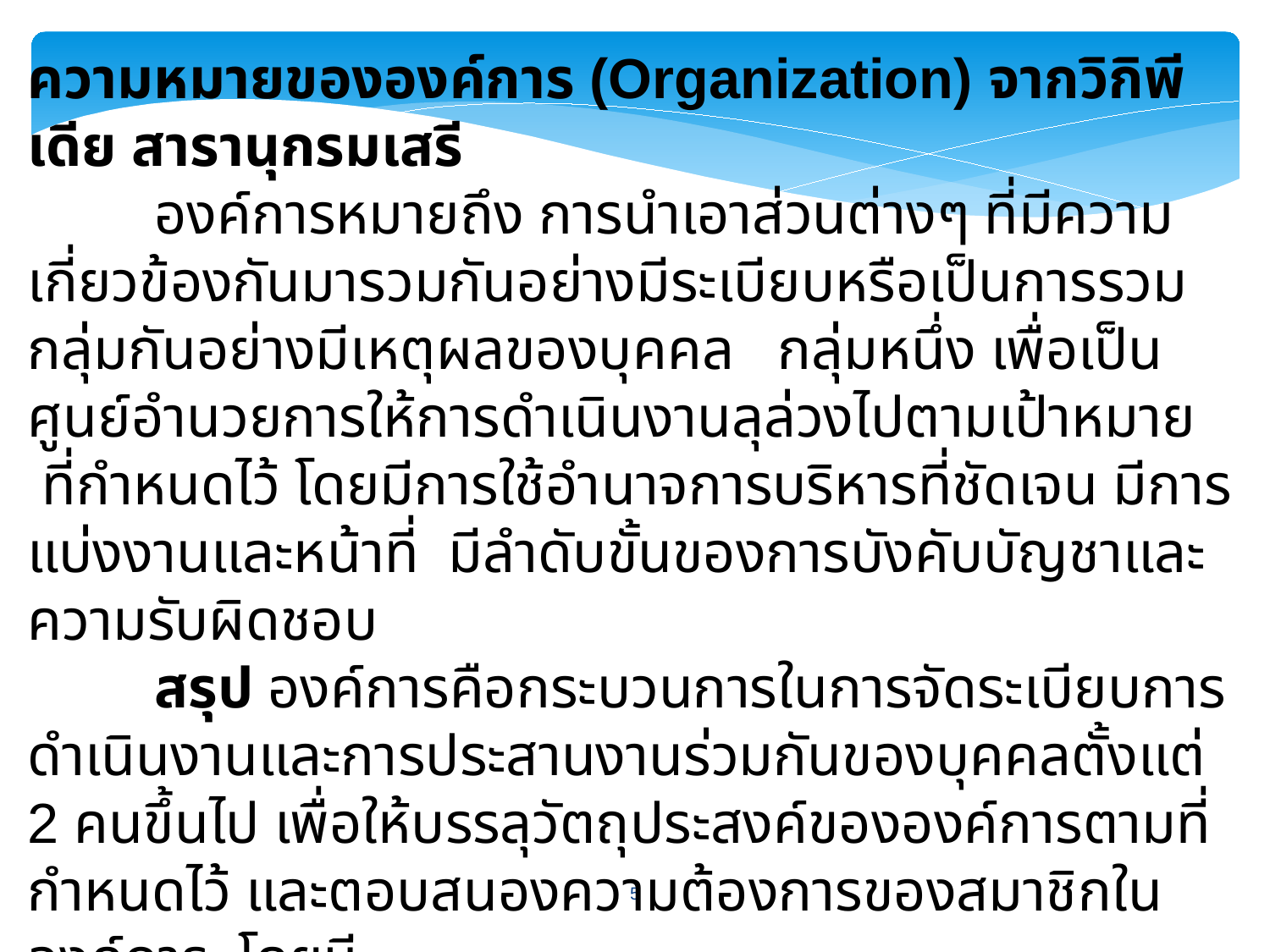

ความหมายขององค์การ (Organization) จากวิกิพีเดีย สารานุกรมเสรี
	องค์การหมายถึง การนำเอาส่วนต่างๆ ที่มีความเกี่ยวข้องกันมารวมกันอย่างมีระเบียบหรือเป็นการรวมกลุ่มกันอย่างมีเหตุผลของบุคคล   กลุ่มหนึ่ง เพื่อเป็นศูนย์อำนวยการให้การดำเนินงานลุล่วงไปตามเป้าหมาย     ที่กำหนดไว้ โดยมีการใช้อำนาจการบริหารที่ชัดเจน มีการแบ่งงานและหน้าที่  มีลำดับขั้นของการบังคับบัญชาและความรับผิดชอบ
	สรุป องค์การคือกระบวนการในการจัดระเบียบการดำเนินงานและการประสานงานร่วมกันของบุคคลตั้งแต่ 2 คนขึ้นไป เพื่อให้บรรลุวัตถุประสงค์ขององค์การตามที่กำหนดไว้ และตอบสนองความต้องการของสมาชิกในองค์การ  โดยมี
	- การจัดระเบียบแบบแผนกระบวนวิธีปฏิบัติงาน
	- การกำหนดโครงสร้าง อำนาจหน้าที่ และการแบ่งงาน
	- การมีปฏิสัมพันธ์ในการปฏิบัติงาน

5